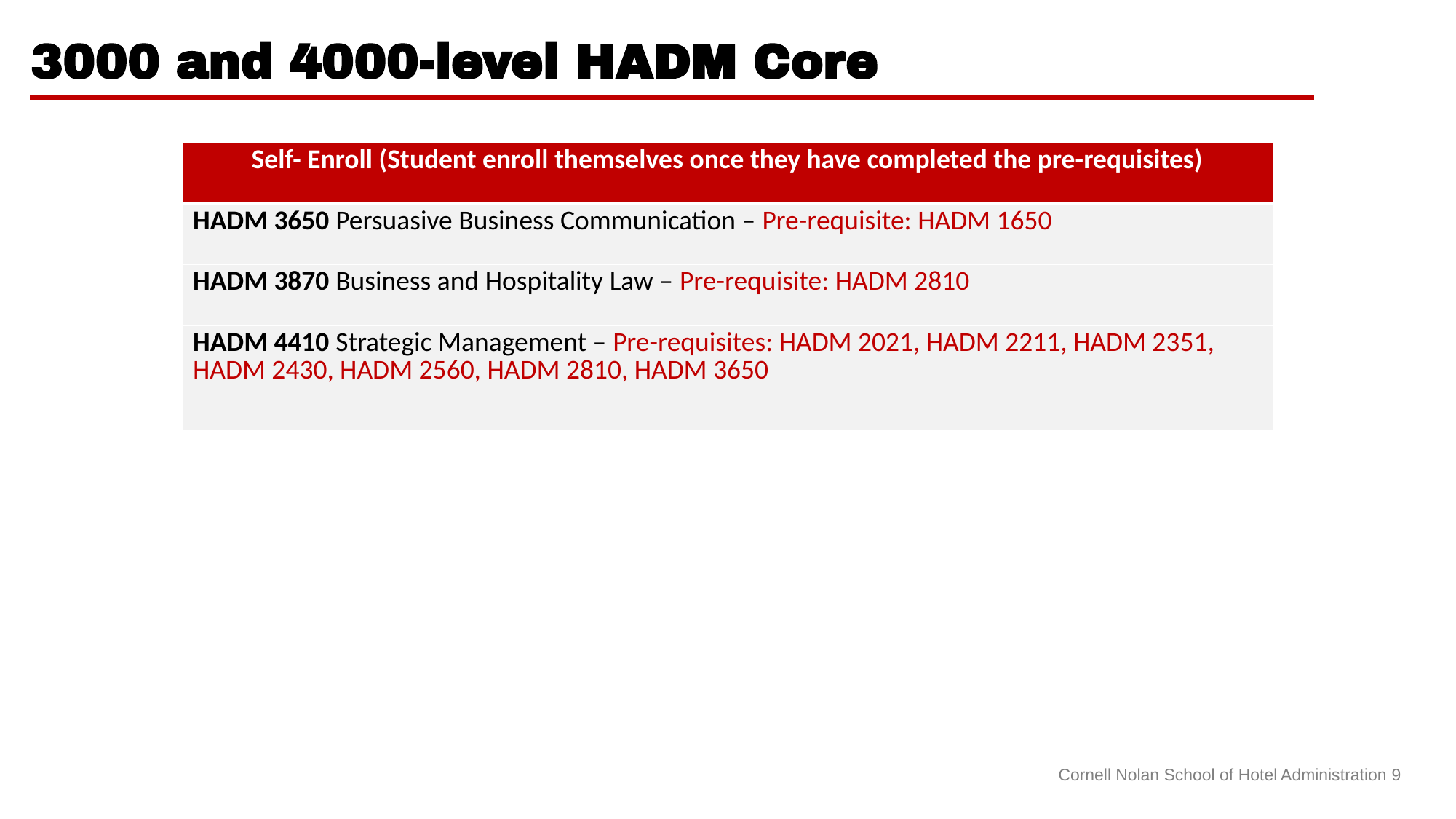

3000 and 4000-level HADM Core
| Self- Enroll (Student enroll themselves once they have completed the pre-requisites) |
| --- |
| HADM 3650 Persuasive Business Communication – Pre-requisite: HADM 1650 |
| HADM 3870 Business and Hospitality Law – Pre-requisite: HADM 2810 |
| HADM 4410 Strategic Management – Pre-requisites: HADM 2021, HADM 2211, HADM 2351, HADM 2430, HADM 2560, HADM 2810, HADM 3650 |
Cornell Nolan School of Hotel Administration 9